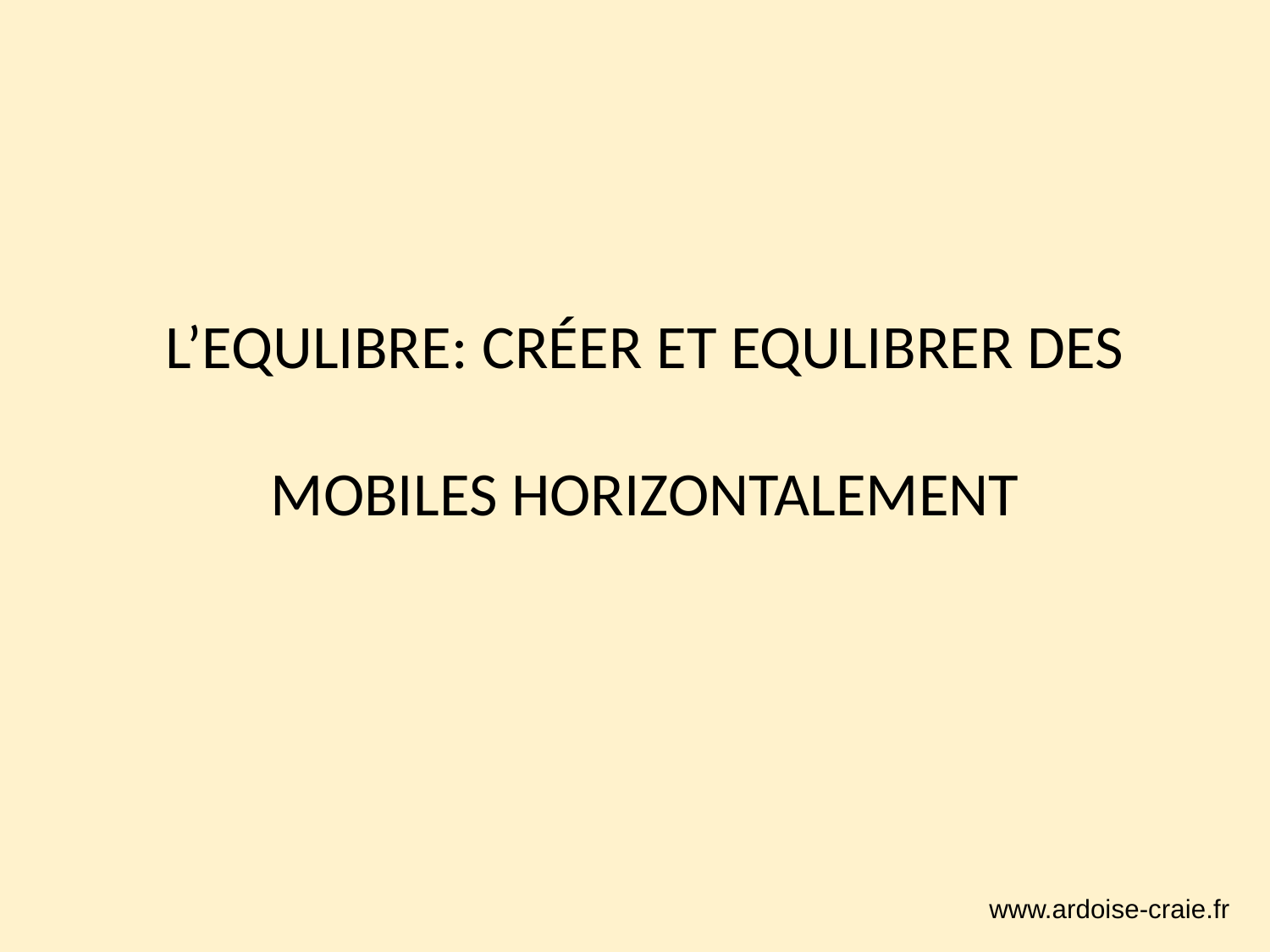

L’EQULIBRE: CRÉER ET EQULIBRER DES MOBILES HORIZONTALEMENT
www.ardoise-craie.fr